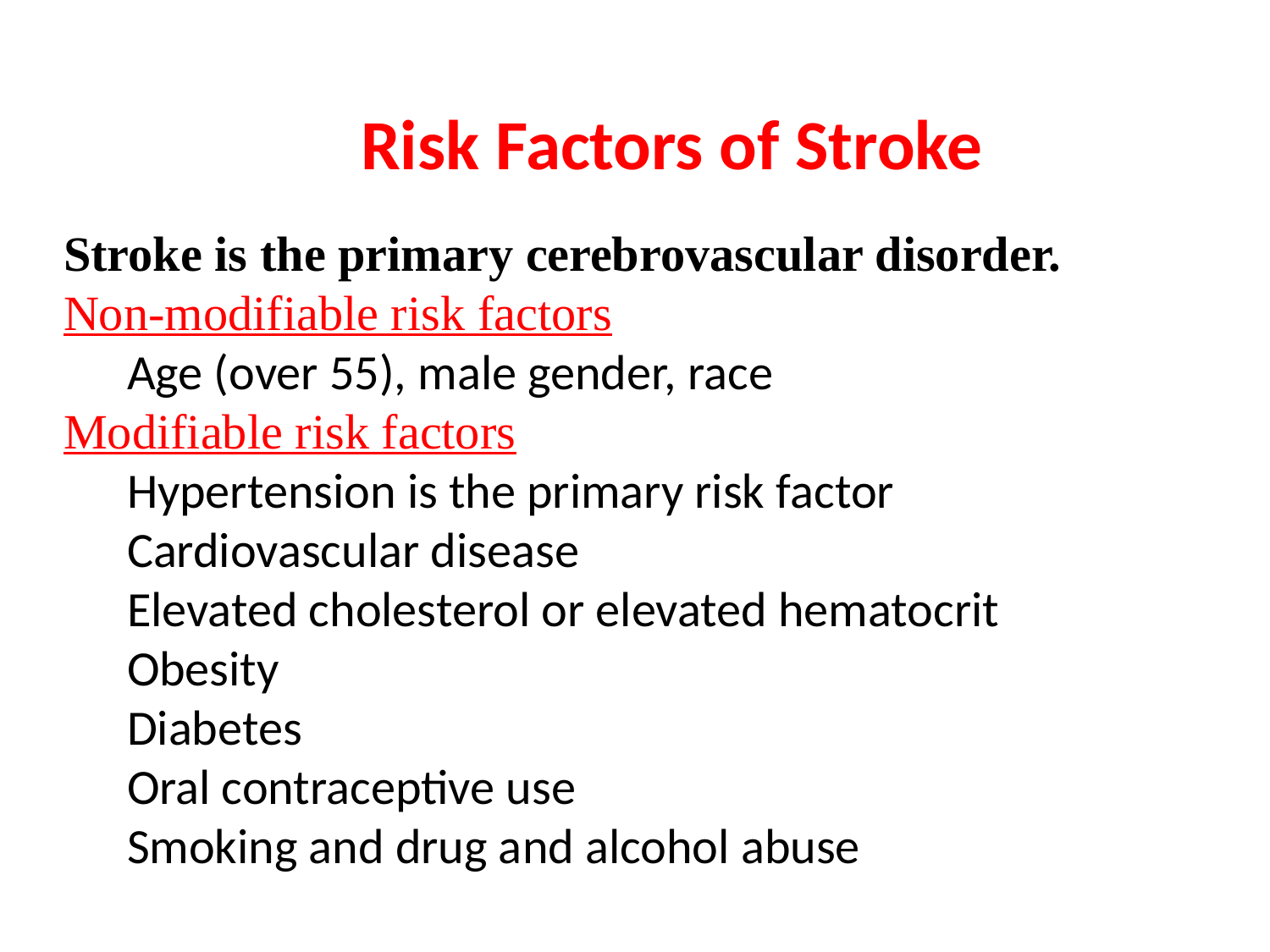

Risk Factors of Stroke
Stroke is the primary cerebrovascular disorder.
Non-modifiable risk factors
Age (over 55), male gender, race
Modifiable risk factors
Hypertension is the primary risk factor
Cardiovascular disease
Elevated cholesterol or elevated hematocrit
Obesity
Diabetes
Oral contraceptive use
Smoking and drug and alcohol abuse